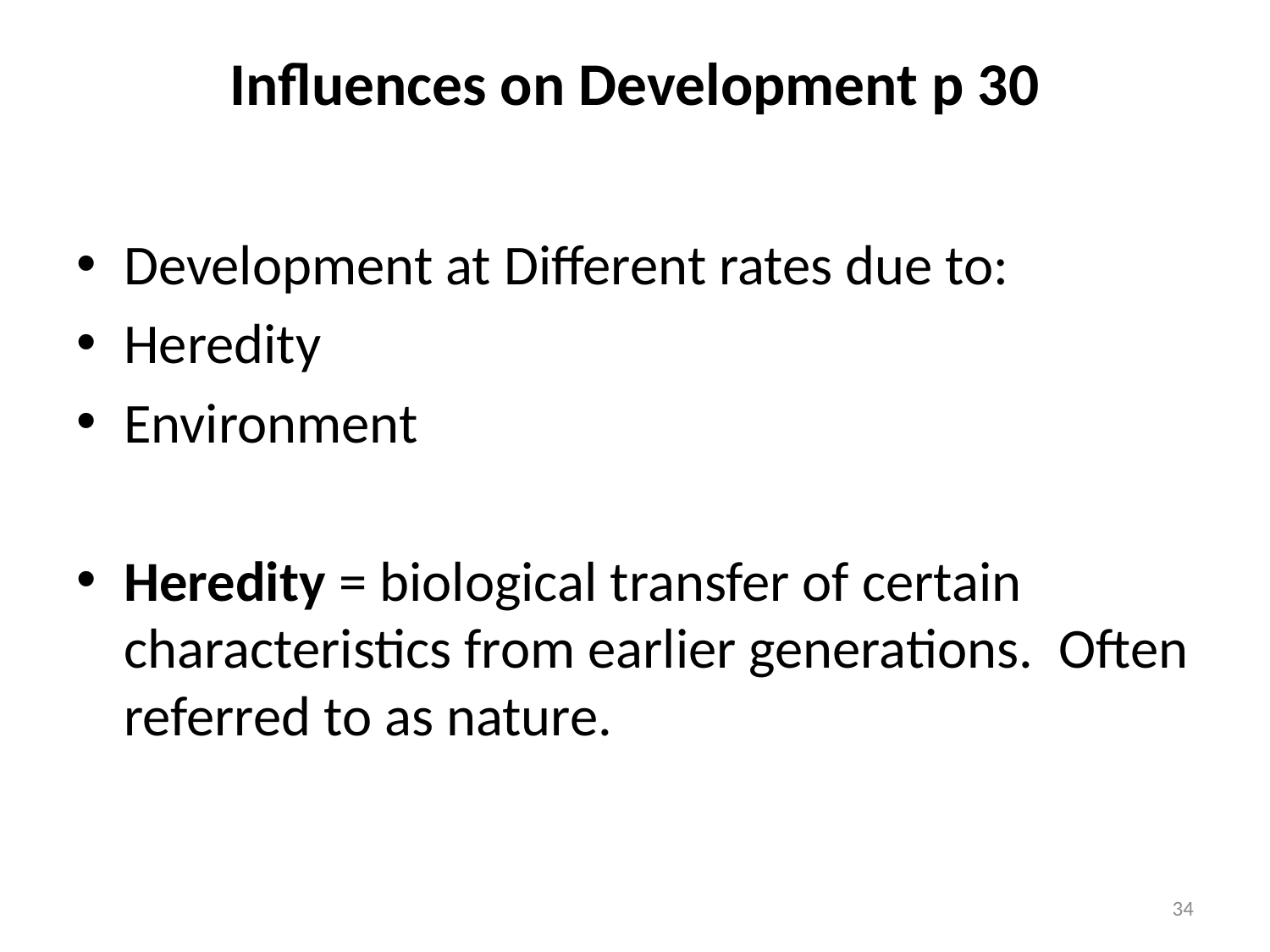

# Influences on Development p 30
Development at Different rates due to:
Heredity
Environment

Heredity = biological transfer of certain characteristics from earlier generations.  Often referred to as nature.

34